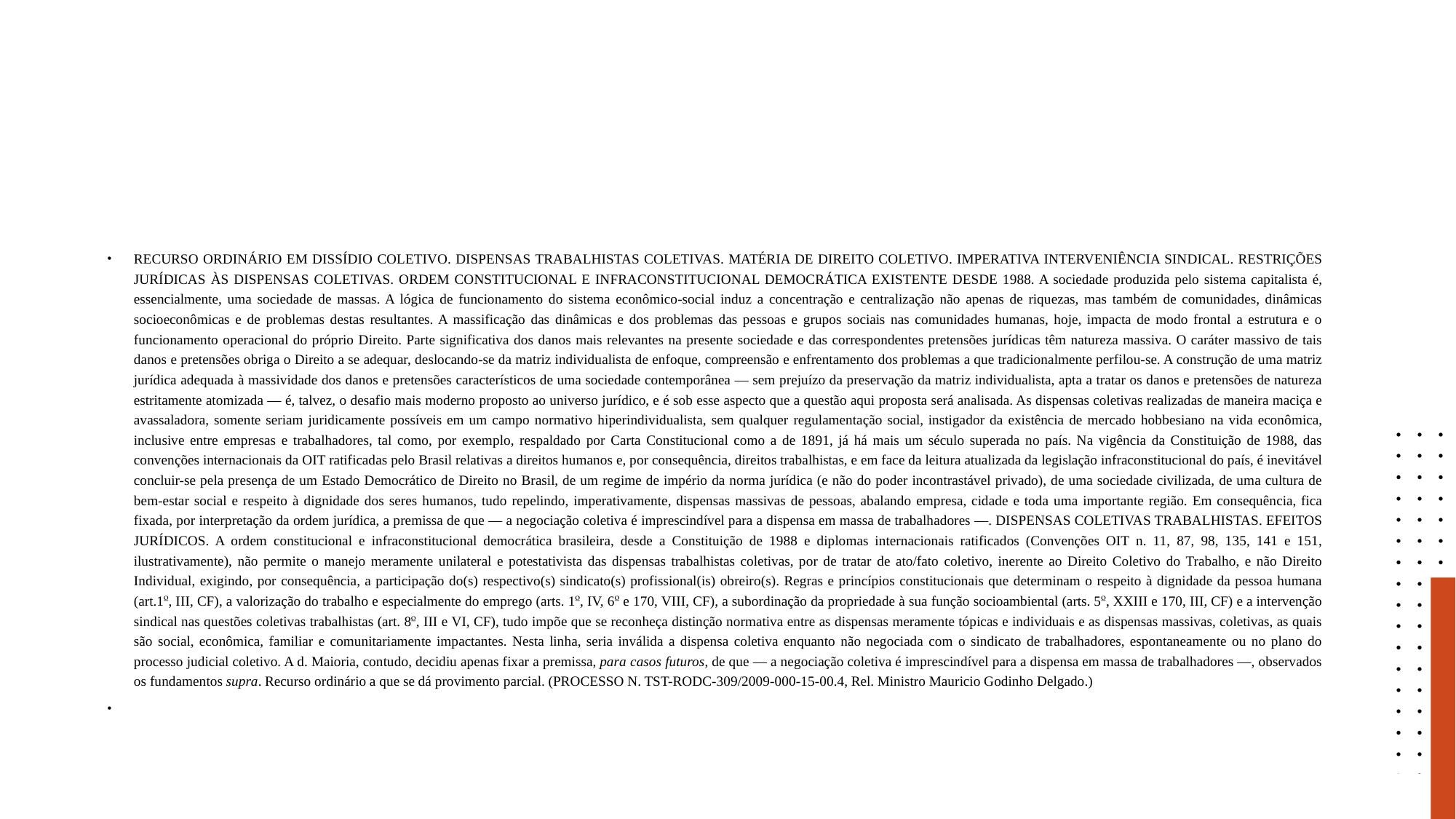

#
RECURSO ORDINÁRIO EM DISSÍDIO COLETIVO. DISPENSAS TRABALHISTAS COLETIVAS. MATÉRIA DE DIREITO COLETIVO. IMPERATIVA INTERVENIÊNCIA SINDICAL. RESTRIÇÕES JURÍDICAS ÀS DISPENSAS COLETIVAS. ORDEM CONSTITUCIONAL E INFRACONSTITUCIONAL DEMOCRÁTICA EXISTENTE DESDE 1988. A sociedade produzida pelo sistema capitalista é, essencialmente, uma sociedade de massas. A lógica de funcionamento do sistema econômico-social induz a concentração e centralização não apenas de riquezas, mas também de comunidades, dinâmicas socioeconômicas e de problemas destas resultantes. A massificação das dinâmicas e dos problemas das pessoas e grupos sociais nas comunidades humanas, hoje, impacta de modo frontal a estrutura e o funcionamento operacional do próprio Direito. Parte significativa dos danos mais relevantes na presente sociedade e das correspondentes pretensões jurídicas têm natureza massiva. O caráter massivo de tais danos e pretensões obriga o Direito a se adequar, deslocando-se da matriz individualista de enfoque, compreensão e enfrentamento dos problemas a que tradicionalmente perfilou-se. A construção de uma matriz jurídica adequada à massividade dos danos e pretensões característicos de uma sociedade contemporânea — sem prejuízo da preservação da matriz individualista, apta a tratar os danos e pretensões de natureza estritamente atomizada — é, talvez, o desafio mais moderno proposto ao universo jurídico, e é sob esse aspecto que a questão aqui proposta será analisada. As dispensas coletivas realizadas de maneira maciça e avassaladora, somente seriam juridicamente possíveis em um campo normativo hiperindividualista, sem qualquer regulamentação social, instigador da existência de mercado hobbesiano na vida econômica, inclusive entre empresas e trabalhadores, tal como, por exemplo, respaldado por Carta Constitucional como a de 1891, já há mais um século superada no país. Na vigência da Constituição de 1988, das convenções internacionais da OIT ratificadas pelo Brasil relativas a direitos humanos e, por consequência, direitos trabalhistas, e em face da leitura atualizada da legislação infraconstitucional do país, é inevitável concluir-se pela presença de um Estado Democrático de Direito no Brasil, de um regime de império da norma jurídica (e não do poder incontrastável privado), de uma sociedade civilizada, de uma cultura de bem-estar social e respeito à dignidade dos seres humanos, tudo repelindo, imperativamente, dispensas massivas de pessoas, abalando empresa, cidade e toda uma importante região. Em consequência, fica fixada, por interpretação da ordem jurídica, a premissa de que — a negociação coletiva é imprescindível para a dispensa em massa de trabalhadores —. DISPENSAS COLETIVAS TRABALHISTAS. EFEITOS JURÍDICOS. A ordem constitucional e infraconstitucional democrática brasileira, desde a Constituição de 1988 e diplomas internacionais ratificados (Convenções OIT n. 11, 87, 98, 135, 141 e 151, ilustrativamente), não permite o manejo meramente unilateral e potestativista das dispensas trabalhistas coletivas, por de tratar de ato/fato coletivo, inerente ao Direito Coletivo do Trabalho, e não Direito Individual, exigindo, por consequência, a participação do(s) respectivo(s) sindicato(s) profissional(is) obreiro(s). Regras e princípios constitucionais que determinam o respeito à dignidade da pessoa humana (art.1º, III, CF), a valorização do trabalho e especialmente do emprego (arts. 1º, IV, 6º e 170, VIII, CF), a subordinação da propriedade à sua função socioambiental (arts. 5º, XXIII e 170, III, CF) e a intervenção sindical nas questões coletivas trabalhistas (art. 8º, III e VI, CF), tudo impõe que se reconheça distinção normativa entre as dispensas meramente tópicas e individuais e as dispensas massivas, coletivas, as quais são social, econômica, familiar e comunitariamente impactantes. Nesta linha, seria inválida a dispensa coletiva enquanto não negociada com o sindicato de trabalhadores, espontaneamente ou no plano do processo judicial coletivo. A d. Maioria, contudo, decidiu apenas fixar a premissa, para casos futuros, de que — a negociação coletiva é imprescindível para a dispensa em massa de trabalhadores —, observados os fundamentos supra. Recurso ordinário a que se dá provimento parcial. (PROCESSO N. TST-RODC-309/2009-000-15-00.4, Rel. Ministro Mauricio Godinho Delgado.)